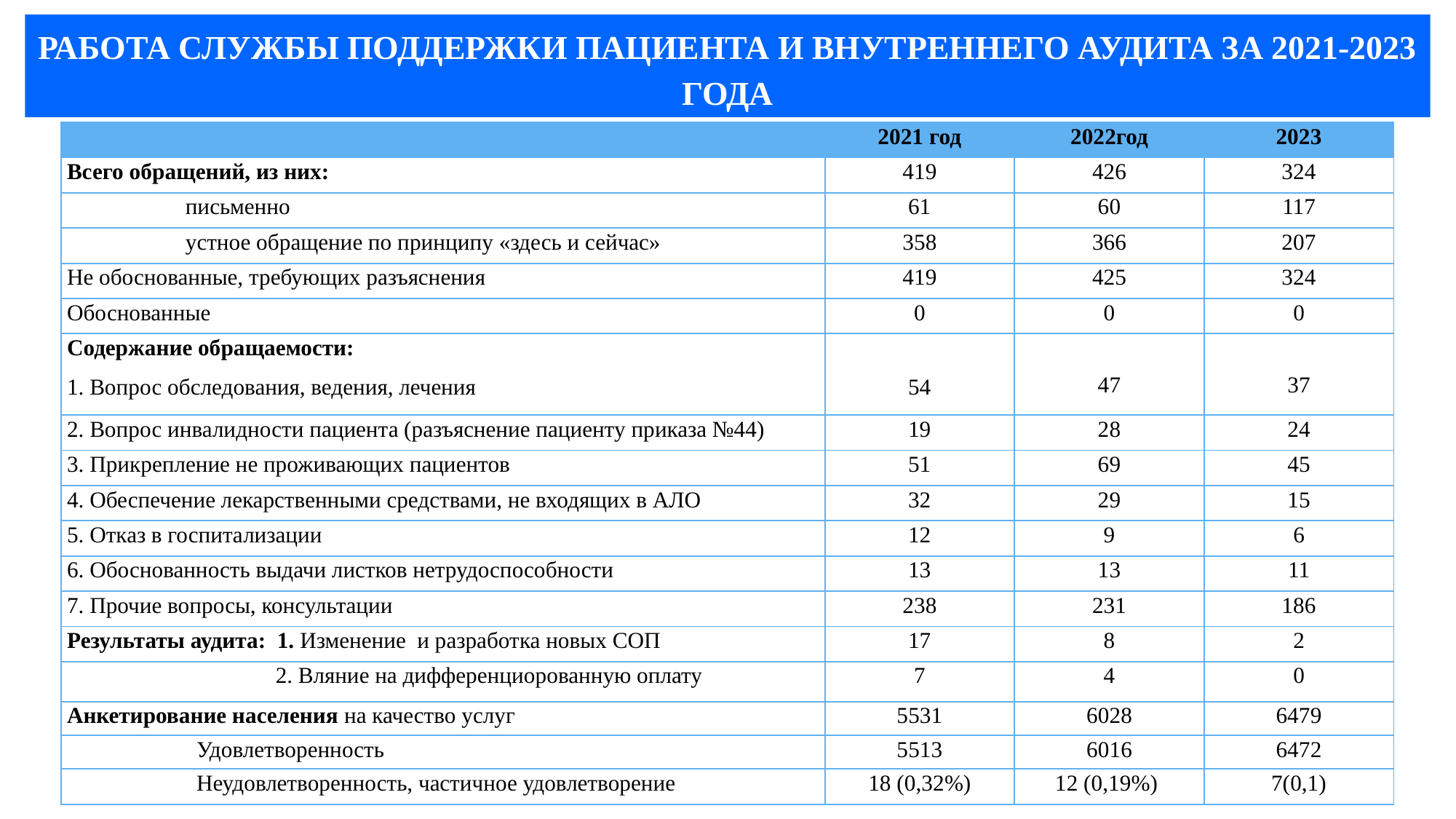

РАБОТА СЛУЖБЫ ПОДДЕРЖКИ ПАЦИЕНТА И ВНУТРЕННЕГО АУДИТА ЗА 2021-2023 ГОДА
|  | 2021 год | 2022год | 2023 |
| --- | --- | --- | --- |
| Всего обращений, из них: | 419 | 426 | 324 |
| письменно | 61 | 60 | 117 |
| устное обращение по принципу «здесь и сейчас» | 358 | 366 | 207 |
| Не обоснованные, требующих разъяснения | 419 | 425 | 324 |
| Обоснованные | 0 | 0 | 0 |
| Содержание обращаемости: 1. Вопрос обследования, ведения, лечения | 54 | 47 | 37 |
| 2. Вопрос инвалидности пациента (разъяснение пациенту приказа №44) | 19 | 28 | 24 |
| 3. Прикрепление не проживающих пациентов | 51 | 69 | 45 |
| 4. Обеспечение лекарственными средствами, не входящих в АЛО | 32 | 29 | 15 |
| 5. Отказ в госпитализации | 12 | 9 | 6 |
| 6. Обоснованность выдачи листков нетрудоспособности | 13 | 13 | 11 |
| 7. Прочие вопросы, консультации | 238 | 231 | 186 |
| Результаты аудита: 1. Изменение и разработка новых СОП | 17 | 8 | 2 |
| 2. Вляние на дифференциорованную оплату | 7 | 4 | 0 |
| Анкетирование населения на качество услуг | 5531 | 6028 | 6479 |
| Удовлетворенность | 5513 | 6016 | 6472 |
| Неудовлетворенность, частичное удовлетворение | 18 (0,32%) | 12 (0,19%) | 7(0,1) |